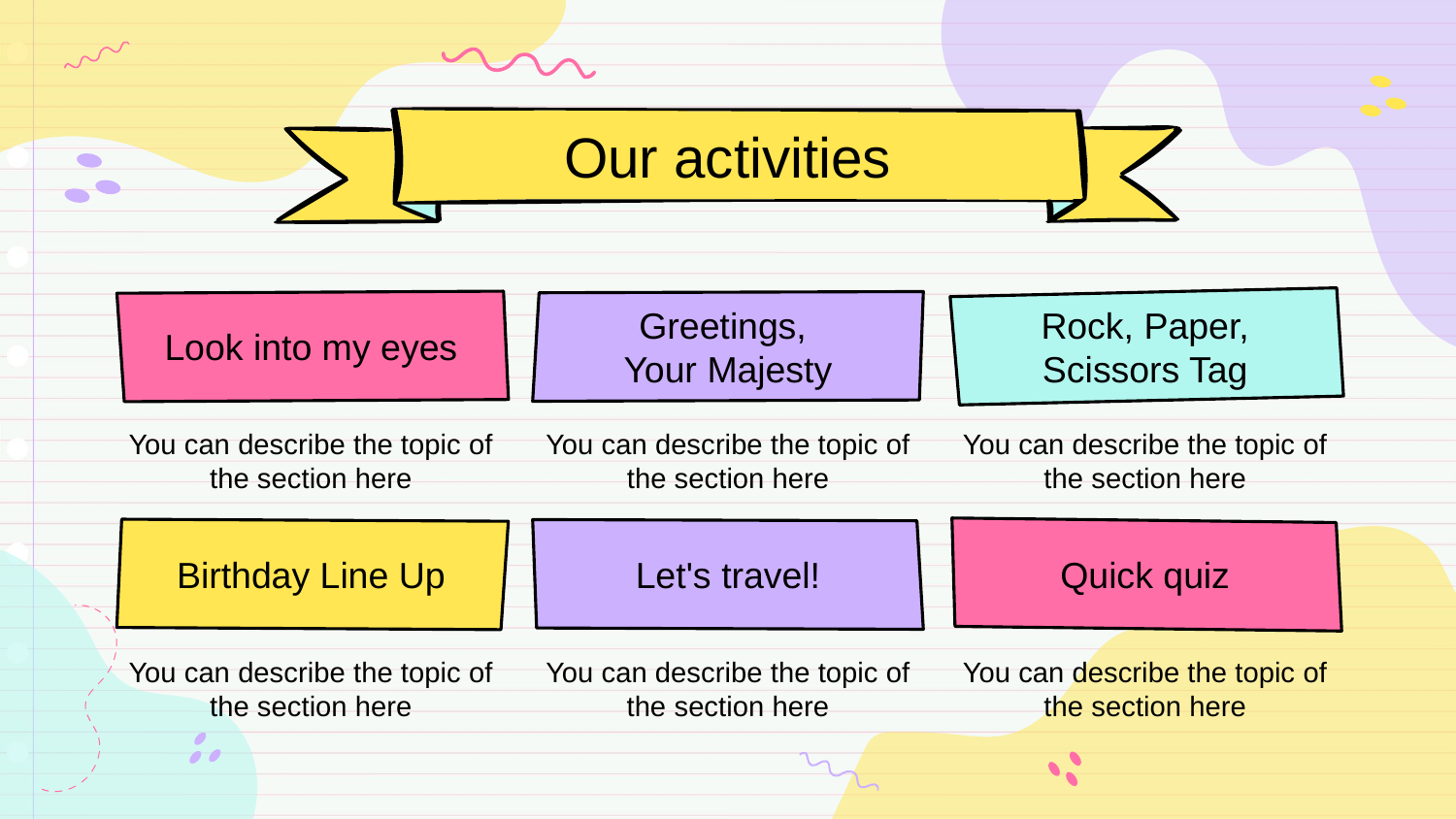

# Our activities

Look into my eyes
Greetings,
Your Majesty
Rock, Paper, Scissors Tag
You can describe the topic of the section here
You can describe the topic of the section here
You can describe the topic of the section here

Birthday Line Up
Let's travel!
Quick quiz
You can describe the topic of the section here
You can describe the topic of the section here
You can describe the topic of the section here